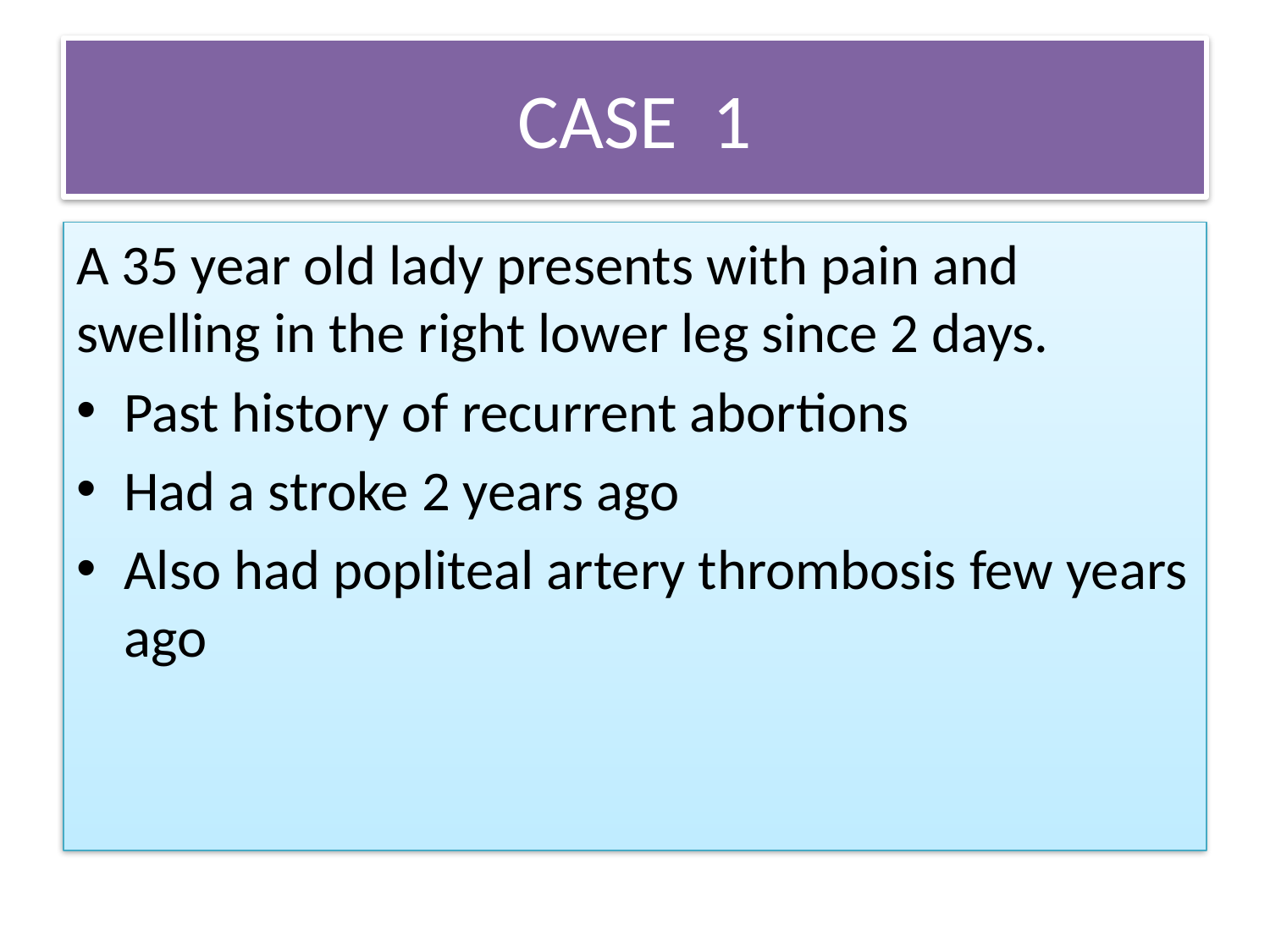

# CASE  1
A 35 year old lady presents with pain and swelling in the right lower leg since 2 days.
Past history of recurrent abortions
Had a stroke 2 years ago
Also had popliteal artery thrombosis few years ago